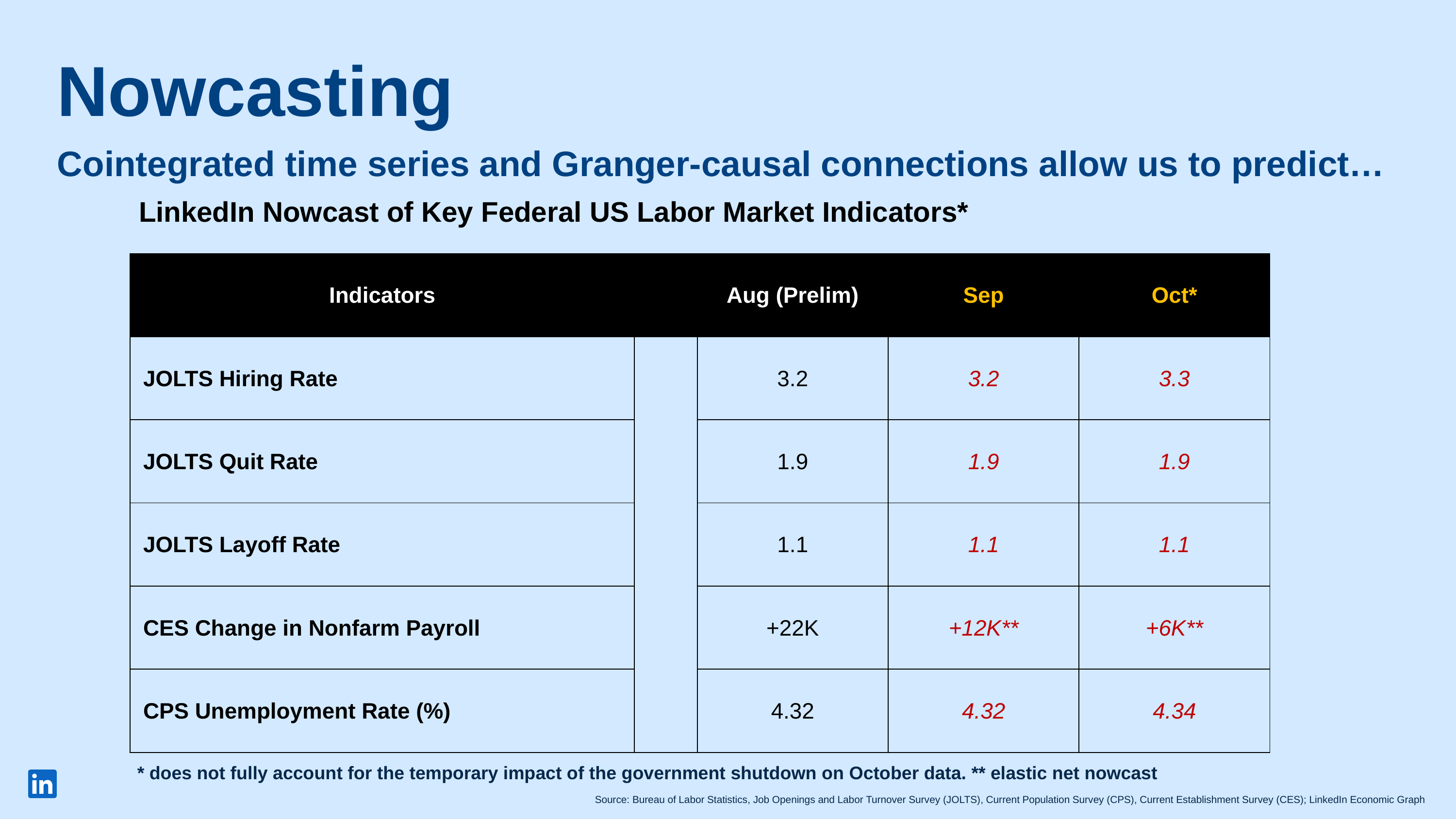

Nowcasting
Cointegrated time series and Granger-causal connections allow us to predict…
| LinkedIn Nowcast of Key Federal US Labor Market Indicators\* |  |  |  |  |
| --- | --- | --- | --- | --- |
| Indicators |  | Aug (Prelim) | Sep | Oct\* |
| JOLTS Hiring Rate |  | 3.2 | 3.2 | 3.3 |
| JOLTS Quit Rate |  | 1.9 | 1.9 | 1.9 |
| JOLTS Layoff Rate |  | 1.1 | 1.1 | 1.1 |
| CES Change in Nonfarm Payroll |  | +22K | +12K\*\* | +6K\*\* |
| CPS Unemployment Rate (%) |  | 4.32 | 4.32 | 4.34 |
* does not fully account for the temporary impact of the government shutdown on October data. ** elastic net nowcast
Source: Bureau of Labor Statistics, Job Openings and Labor Turnover Survey (JOLTS), Current Population Survey (CPS), Current Establishment Survey (CES); LinkedIn Economic Graph